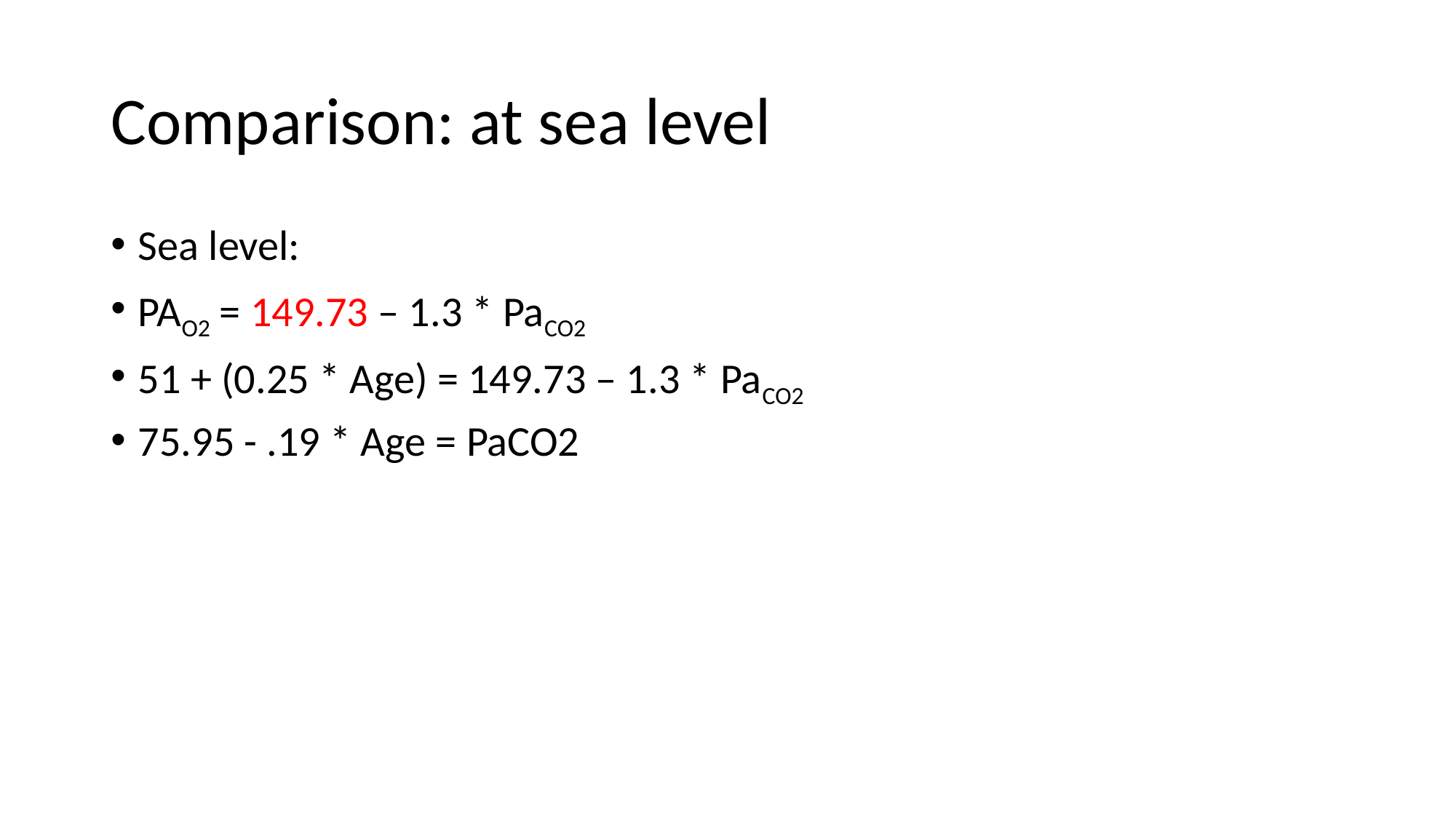

# Comparison: at sea level
Sea level:
PAO2 = 149.73 – 1.3 * PaCO2
51 + (0.25 * Age) = 149.73 – 1.3 * PaCO2
75.95 - .19 * Age = PaCO2